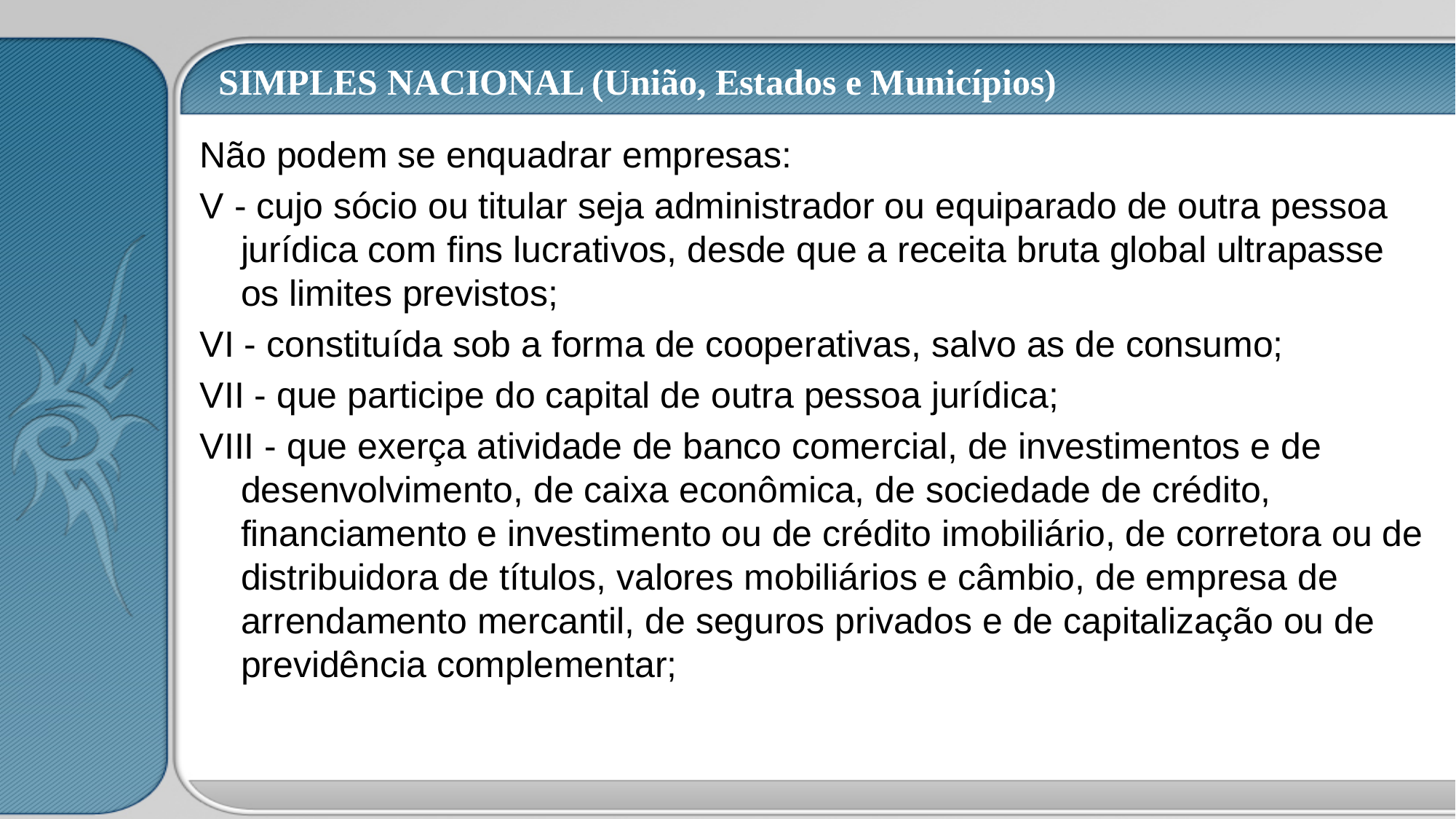

# SIMPLES NACIONAL (União, Estados e Municípios)
Não podem se enquadrar empresas:
V - cujo sócio ou titular seja administrador ou equiparado de outra pessoa jurídica com fins lucrativos, desde que a receita bruta global ultrapasse os limites previstos;
VI - constituída sob a forma de cooperativas, salvo as de consumo;
VII - que participe do capital de outra pessoa jurídica;
VIII - que exerça atividade de banco comercial, de investimentos e de desenvolvimento, de caixa econômica, de sociedade de crédito, financiamento e investimento ou de crédito imobiliário, de corretora ou de distribuidora de títulos, valores mobiliários e câmbio, de empresa de arrendamento mercantil, de seguros privados e de capitalização ou de previdência complementar;